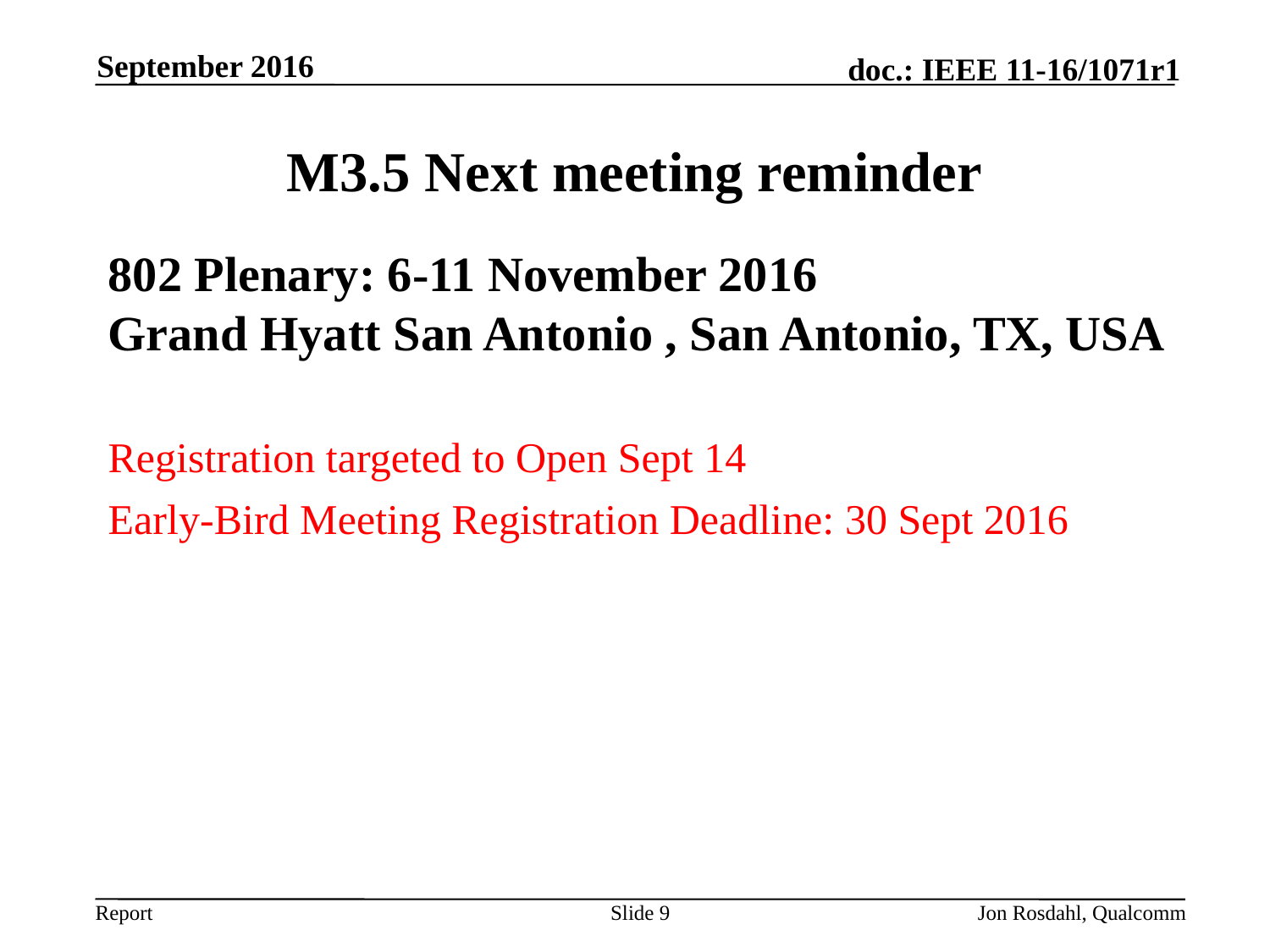

September 2016
# M3.5 Next meeting reminder
802 Plenary: 6-11 November 2016
Grand Hyatt San Antonio , San Antonio, TX, USA

Registration targeted to Open Sept 14
Early-Bird Meeting Registration Deadline: 30 Sept 2016

Slide 9
Jon Rosdahl, Qualcomm